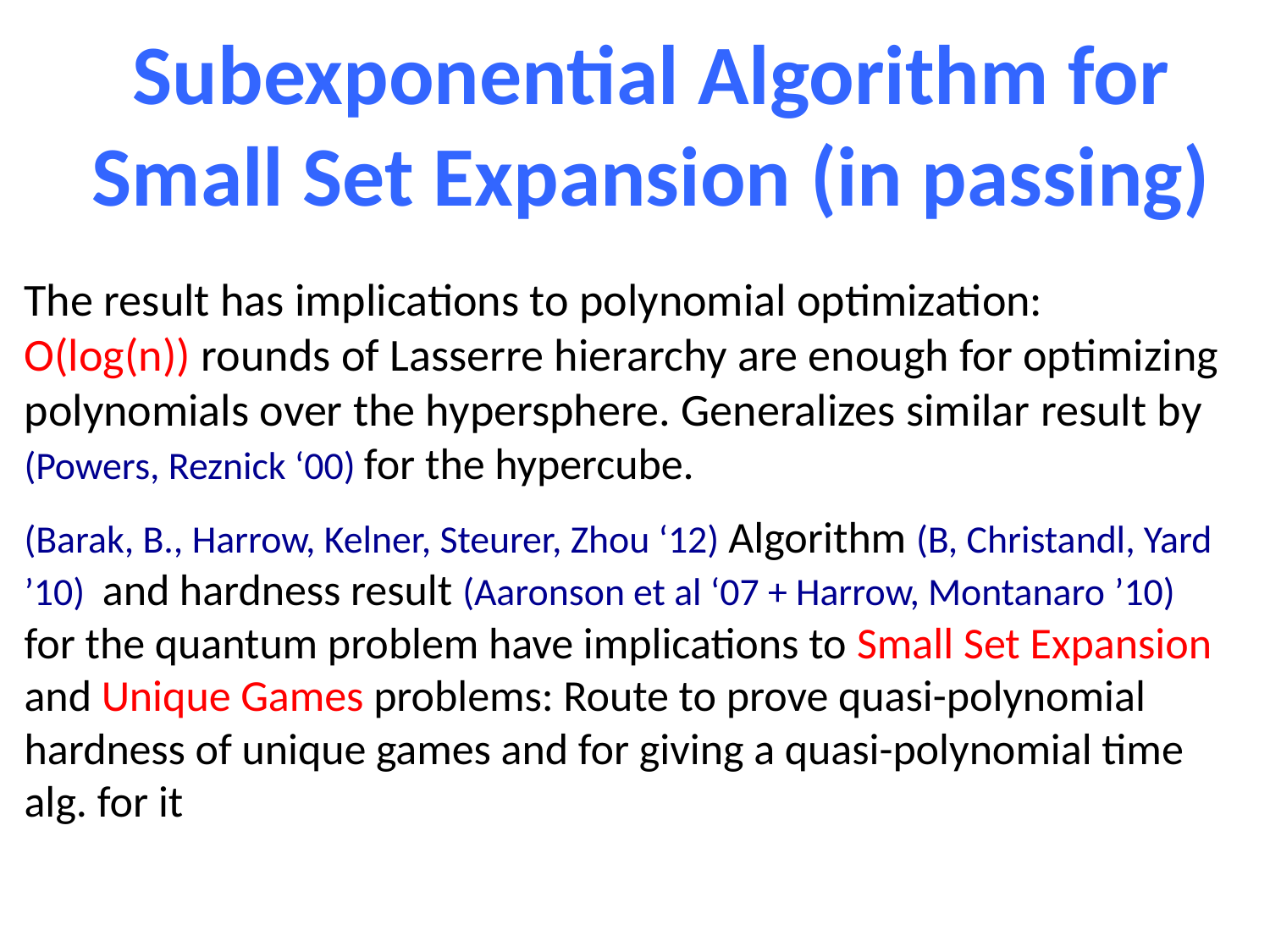

Subexponential Algorithm for Small Set Expansion (in passing)
The result has implications to polynomial optimization:
O(log(n)) rounds of Lasserre hierarchy are enough for optimizing polynomials over the hypersphere. Generalizes similar result by (Powers, Reznick ‘00) for the hypercube.

(Barak, B., Harrow, Kelner, Steurer, Zhou ‘12) Algorithm (B, Christandl, Yard ’10)  and hardness result (Aaronson et al ‘07 + Harrow, Montanaro ’10) for the quantum problem have implications to Small Set Expansion and Unique Games problems: Route to prove quasi-polynomial hardness of unique games and for giving a quasi-polynomial time alg. for it